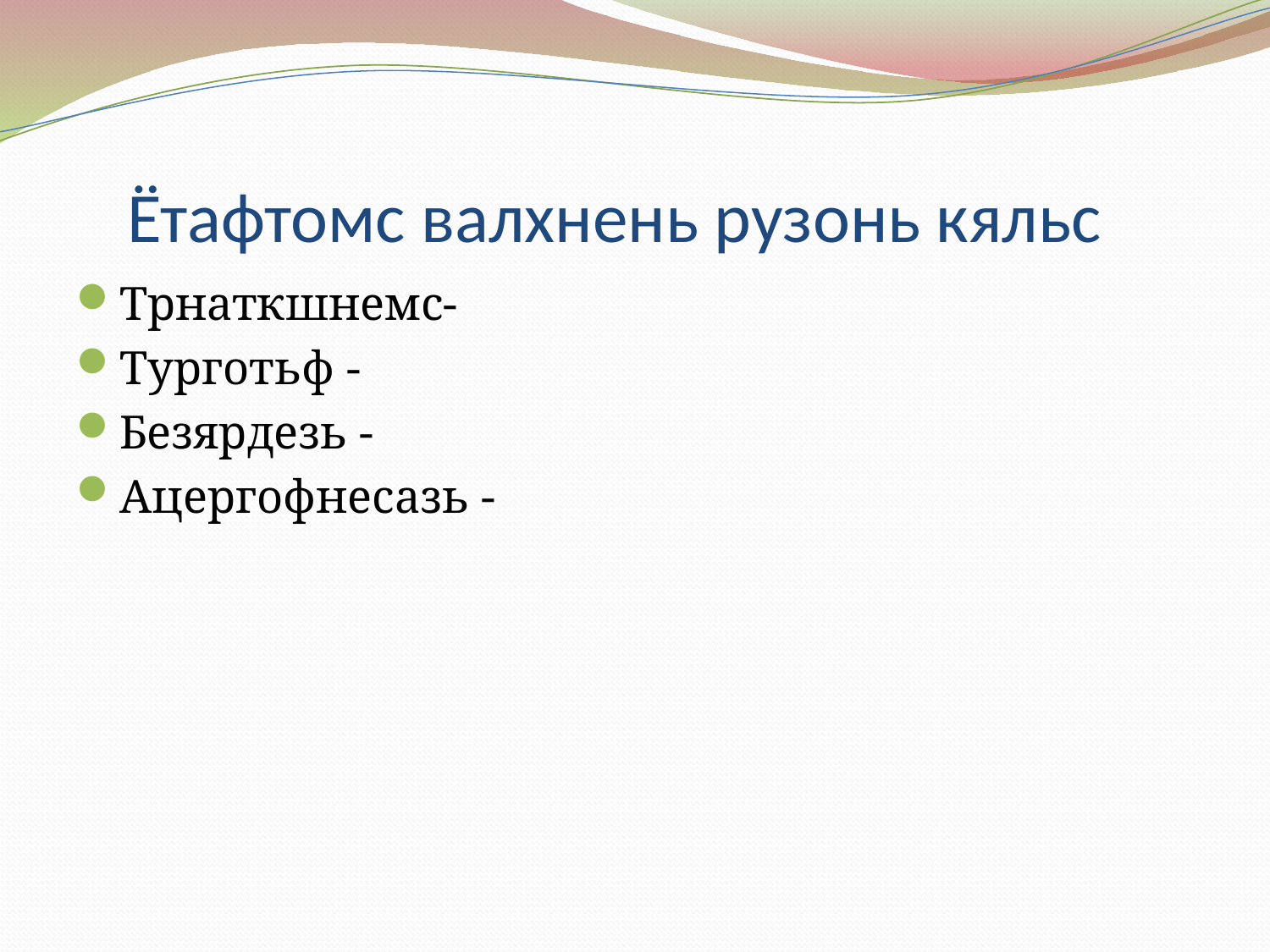

# Ётафтомс валхнень рузонь кяльс
Трнаткшнемс-
Турготьф -
Безярдезь -
Ацергофнесазь -